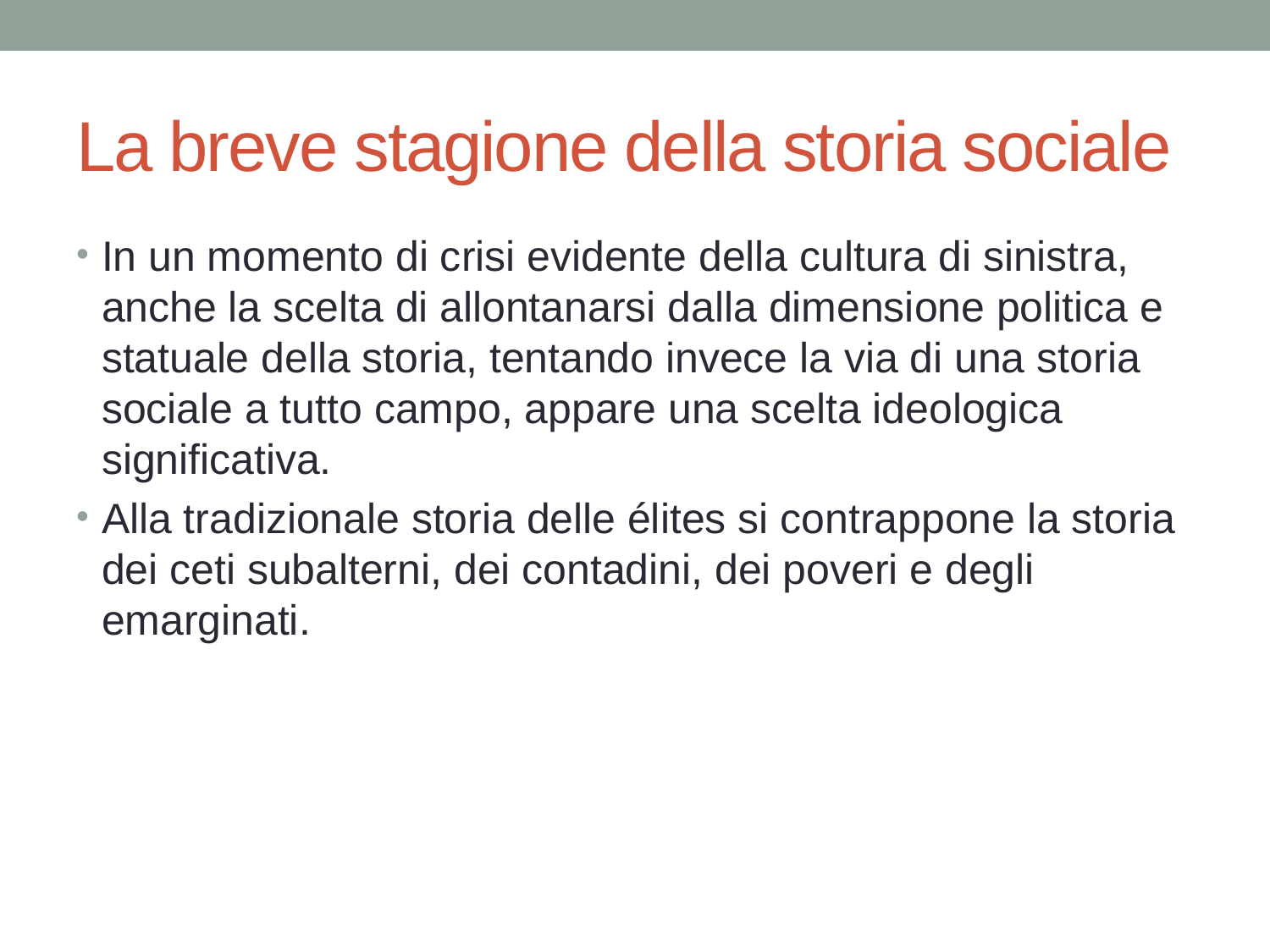

# La breve stagione della storia sociale
In un momento di crisi evidente della cultura di sinistra, anche la scelta di allontanarsi dalla dimensione politica e statuale della storia, tentando invece la via di una storia sociale a tutto campo, appare una scelta ideologica significativa.
Alla tradizionale storia delle élites si contrappone la storia dei ceti subalterni, dei contadini, dei poveri e degli emarginati.